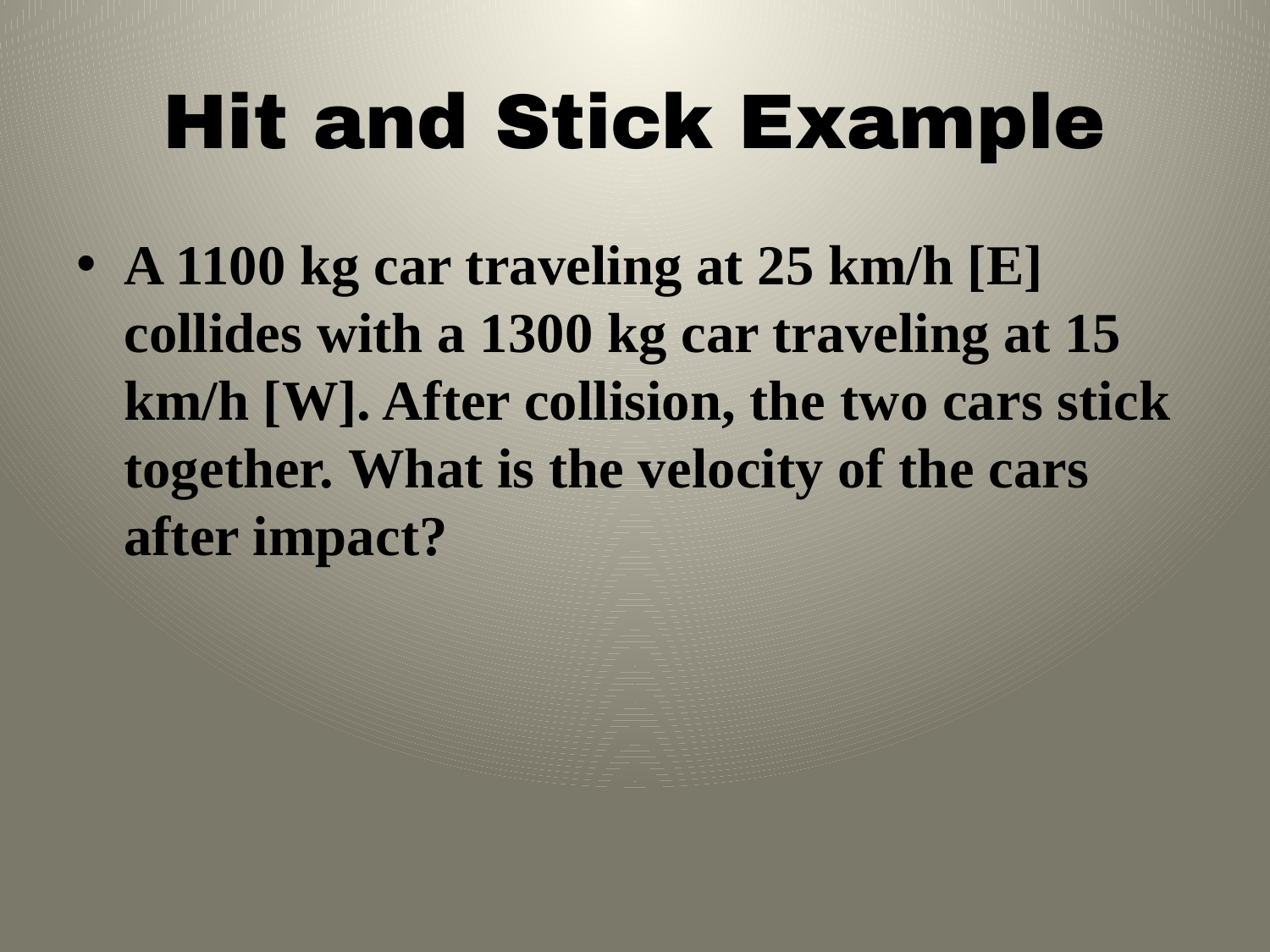

# Hit and Stick Example
A 1100 kg car traveling at 25 km/h [E] collides with a 1300 kg car traveling at 15 km/h [W]. After collision, the two cars stick together. What is the velocity of the cars after impact?